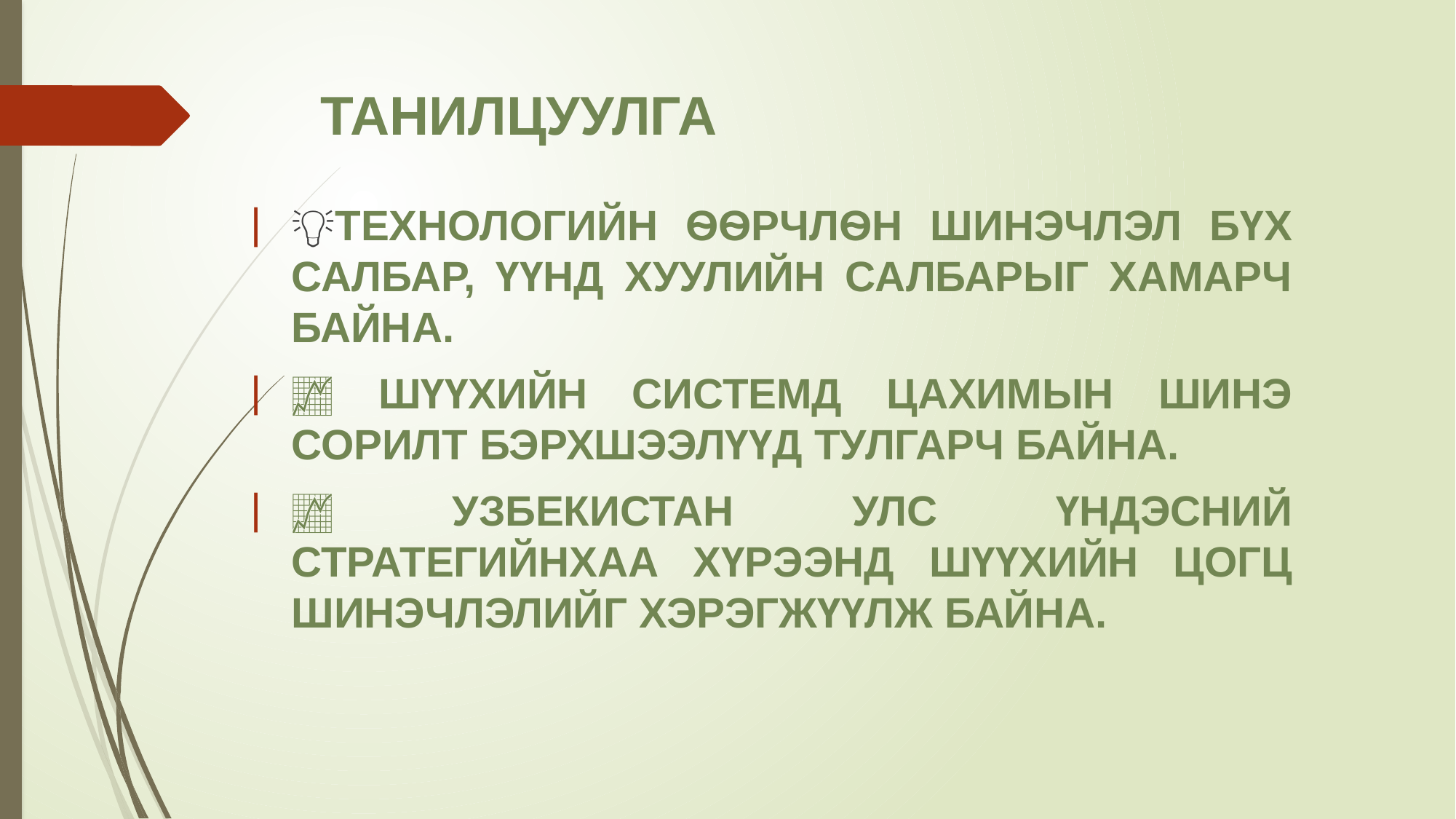

# ТАНИЛЦУУЛГА
💡ТЕХНОЛОГИЙН ѲѲРЧЛѲН ШИНЭЧЛЭЛ БҮХ САЛБАР, ҮҮНД ХУУЛИЙН САЛБАРЫГ ХАМАРЧ БАЙНА.
📈 ШҮҮХИЙН СИСТЕМД ЦАХИМЫН ШИНЭ СОРИЛТ БЭРХШЭЭЛҮҮД ТУЛГАРЧ БАЙНА.
📈 УЗБЕКИСТАН УЛС ҮНДЭСНИЙ СТРАТЕГИЙНХАА ХҮРЭЭНД ШҮҮХИЙН ЦОГЦ ШИНЭЧЛЭЛИЙГ ХЭРЭГЖҮҮЛЖ БАЙНА.